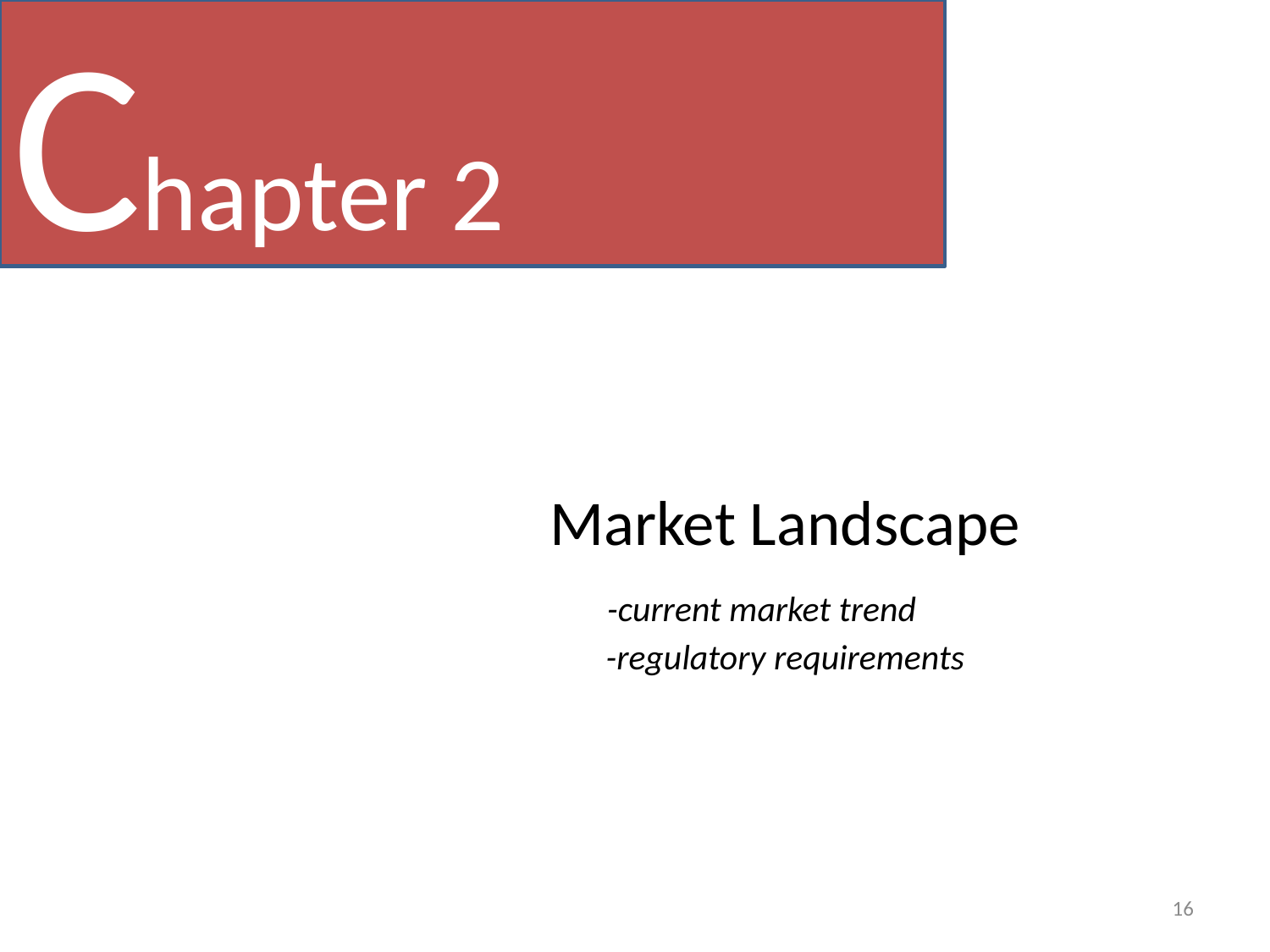

Chapter 2
Market Landscape
    -current market trend
       -regulatory requirements
16